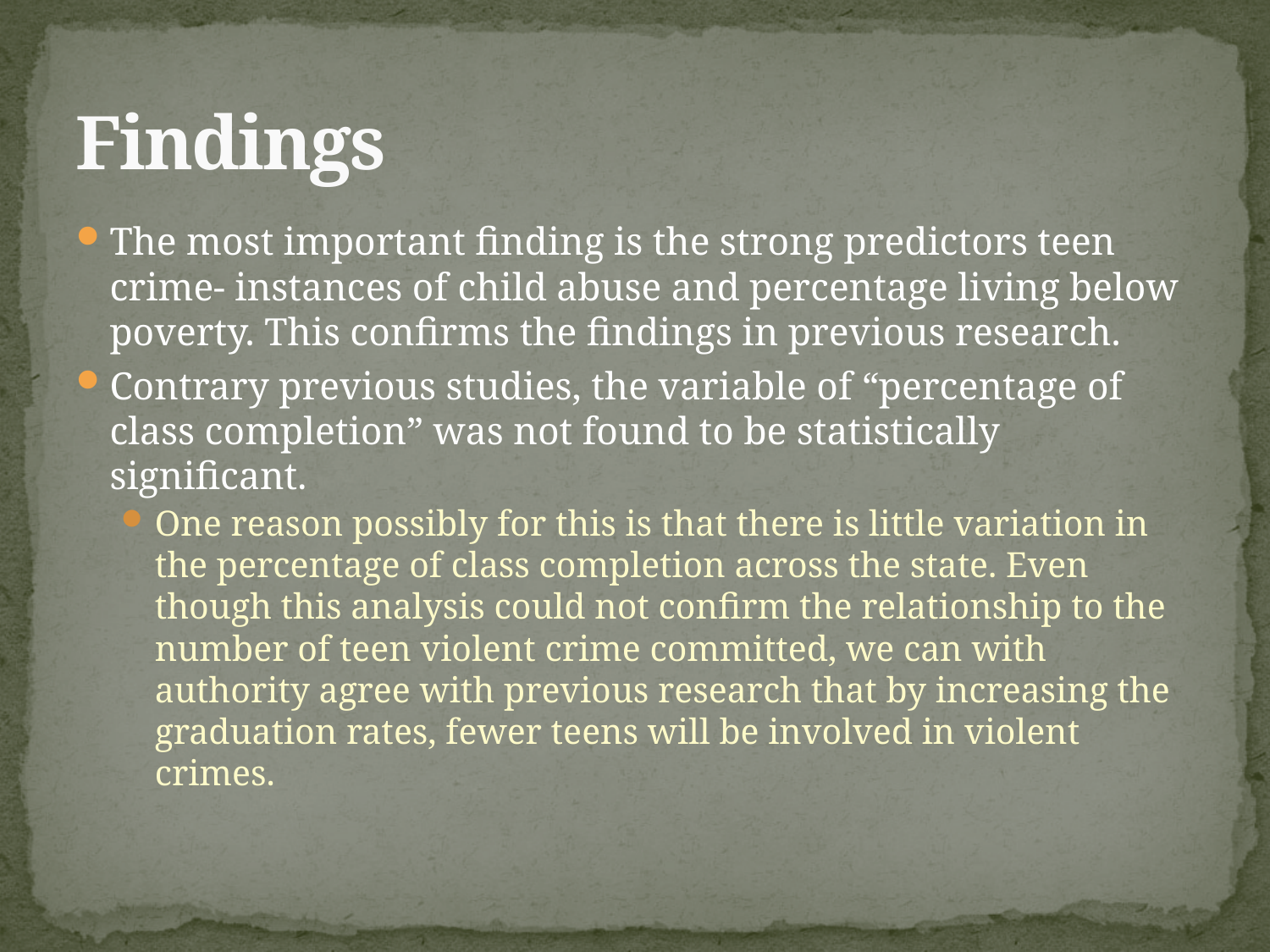

# Findings
The most important finding is the strong predictors teen crime- instances of child abuse and percentage living below poverty. This confirms the findings in previous research.
Contrary previous studies, the variable of “percentage of class completion” was not found to be statistically significant.
One reason possibly for this is that there is little variation in the percentage of class completion across the state. Even though this analysis could not confirm the relationship to the number of teen violent crime committed, we can with authority agree with previous research that by increasing the graduation rates, fewer teens will be involved in violent crimes.